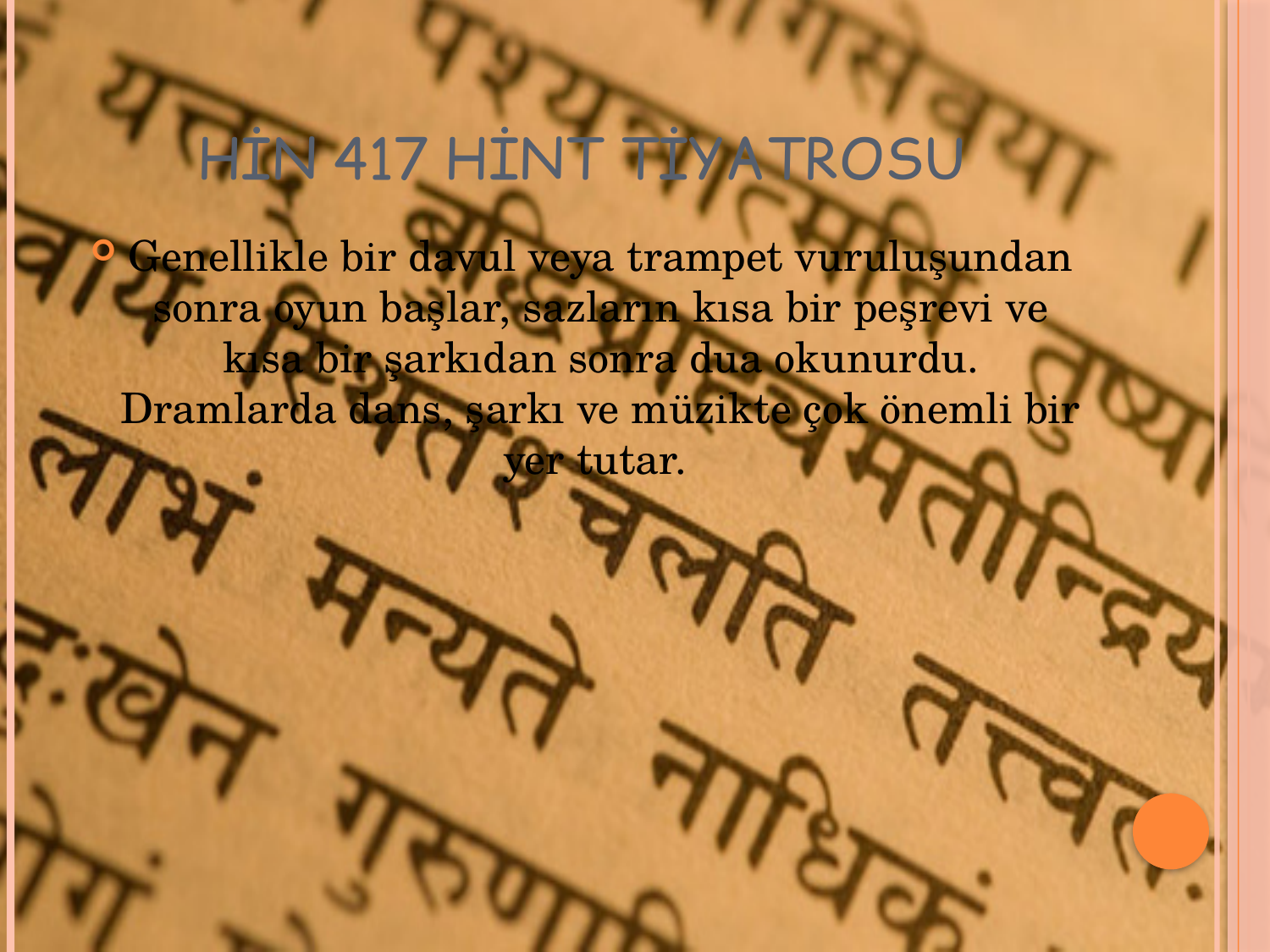

# HİN 417 HİNT TİYATROSU
Genellikle bir davul veya trampet vuruluşundan sonra oyun başlar, sazların kısa bir peşrevi ve kısa bir şarkıdan sonra dua okunurdu. Dramlarda dans, şarkı ve müzikte çok önemli bir yer tutar.